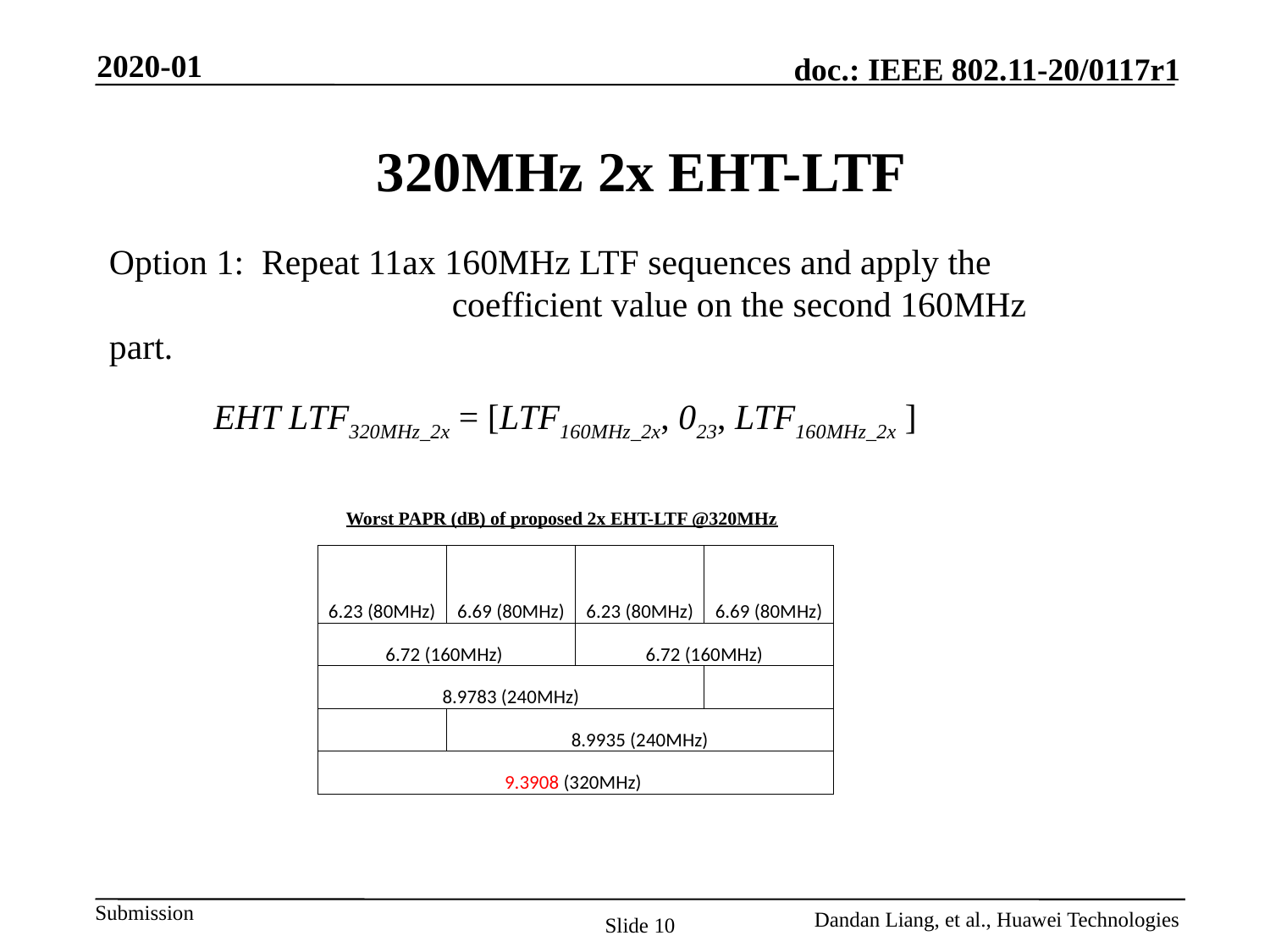

2020-01
# 320MHz 2x EHT-LTF
Option 1:  Repeat 11ax 160MHz LTF sequences and apply the    	  	          coefficient value on the second 160MHz part.

EHT LTF320MHz_2x = [LTF160MHz_2x, 023, LTF160MHz_2x ]
Worst PAPR (dB) of proposed 2x EHT-LTF @320MHz
| 6.23 (80MHz) | 6.69 (80MHz) | 6.23 (80MHz) | 6.69 (80MHz) |
| --- | --- | --- | --- |
| 6.72 (160MHz) |  | 6.72 (160MHz) |  |
| 8.9783 (240MHz) |  |  |  |
|  | 8.9935 (240MHz) |  |  |
| 9.3908 (320MHz) |  |  |  |
Slide 10